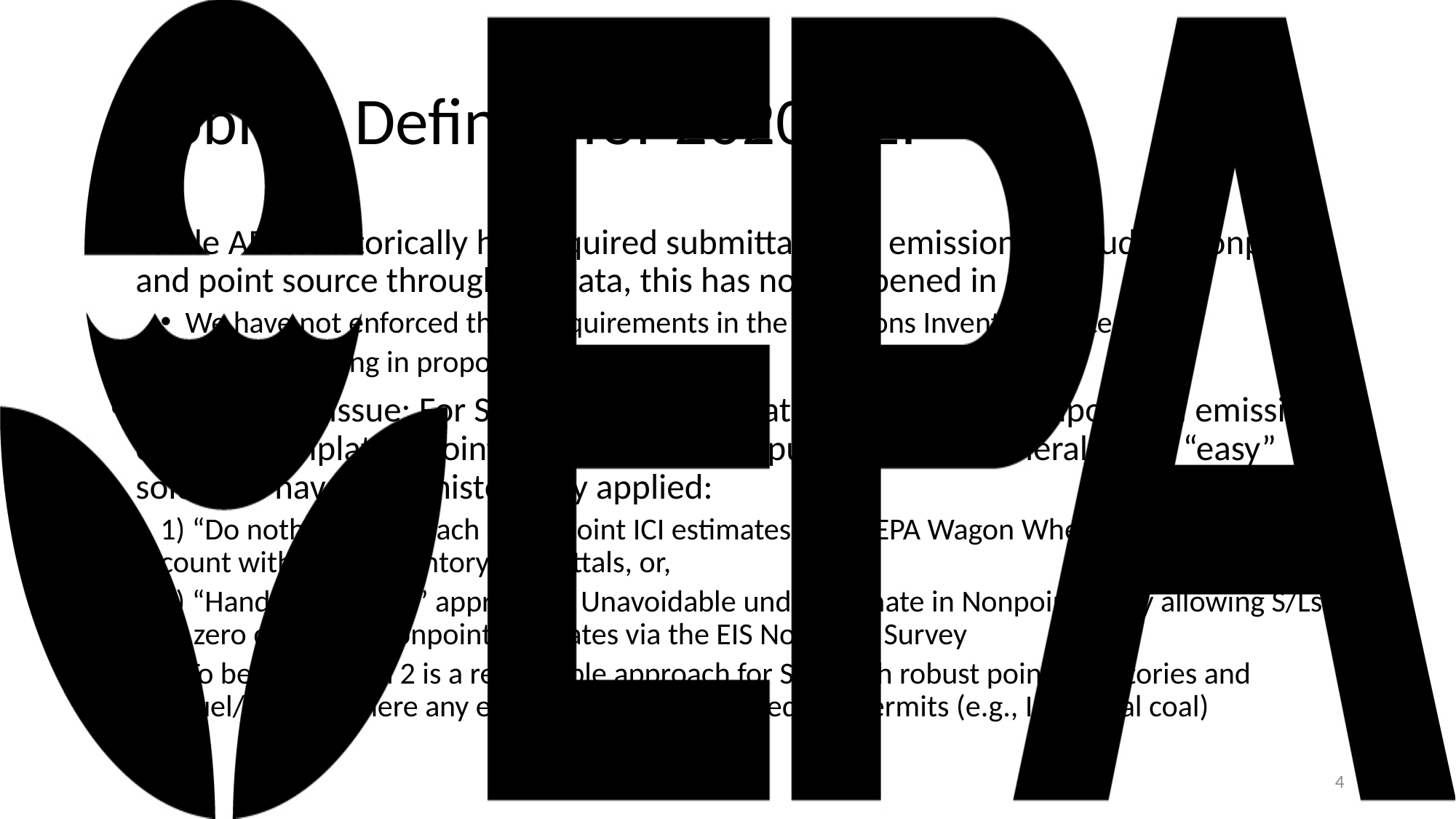

# Problem Defined for 2020 NEI
While AERR historically has required submittal of all emissions (including nonpoint) and point source throughput data, this has not happened in reality
We have not enforced these requirements in the Emissions Inventory System (EIS)
This is changing in proposed AERR updates
Resulting QA issue: For State/Locals (S/L) that do not submit nonpoint ICI emissions or input templates (point inventory throughput data), two generally bad “easy” solutions have been historically applied:
1) “Do nothing” approach = Nonpoint ICI estimates (from EPA Wagon Wheel tool) are a double-count with Point inventory submittals, or,
2) “Hand-wave away” approach = Unavoidable underestimate in Nonpoint ICI by allowing S/Ls to zero out these nonpoint estimates via the EIS Nonpoint Survey
To be fair, option 2 is a reasonable approach for S/Ls with robust point inventories and fuel/sectors where any estimates would likely require permits (e.g., Industrial coal)
4